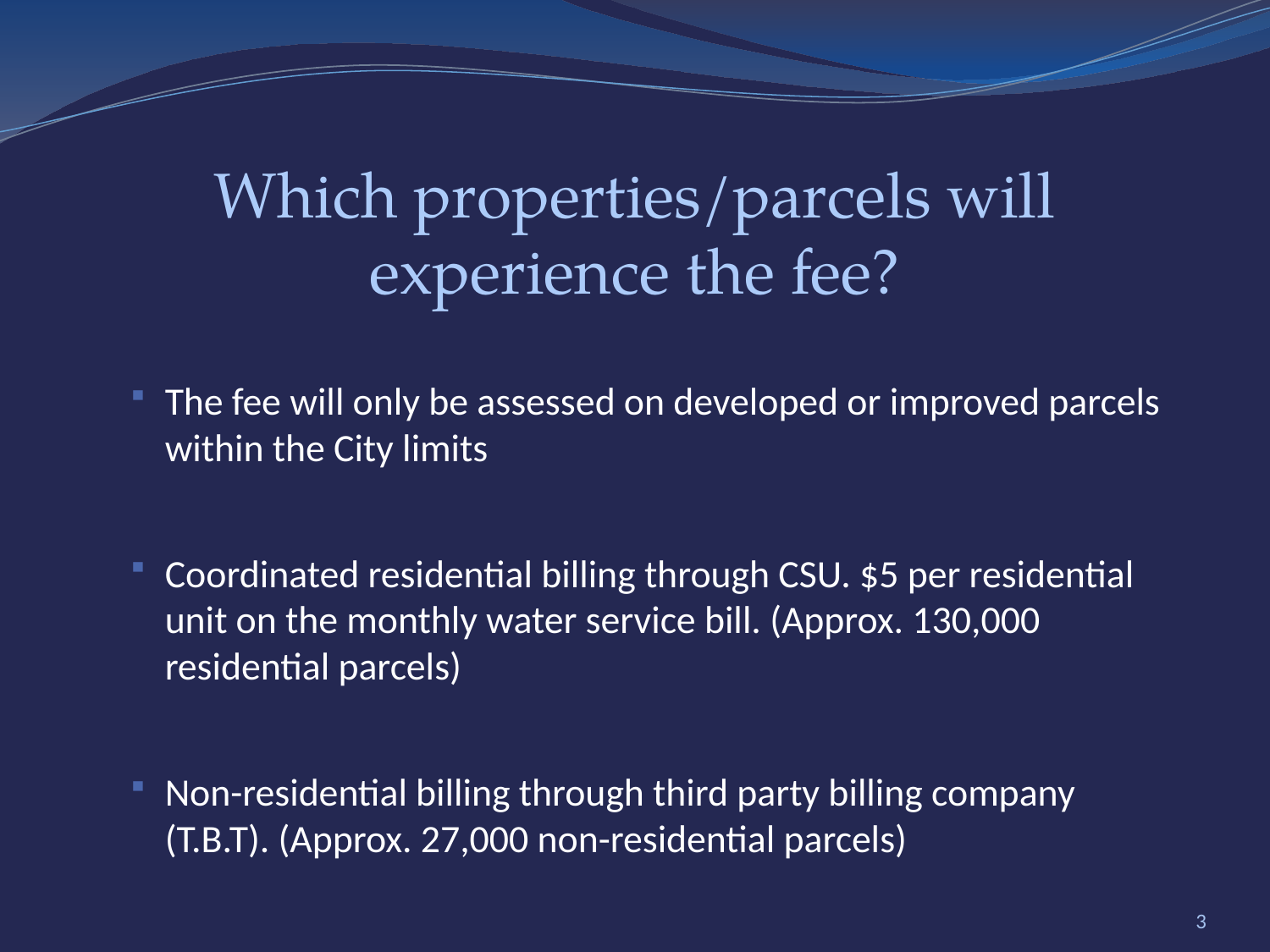

# Which properties/parcels will experience the fee?
The fee will only be assessed on developed or improved parcels within the City limits

Coordinated residential billing through CSU. $5 per residential unit on the monthly water service bill. (Approx. 130,000 residential parcels)

Non-residential billing through third party billing company (T.B.T). (Approx. 27,000 non-residential parcels)

3